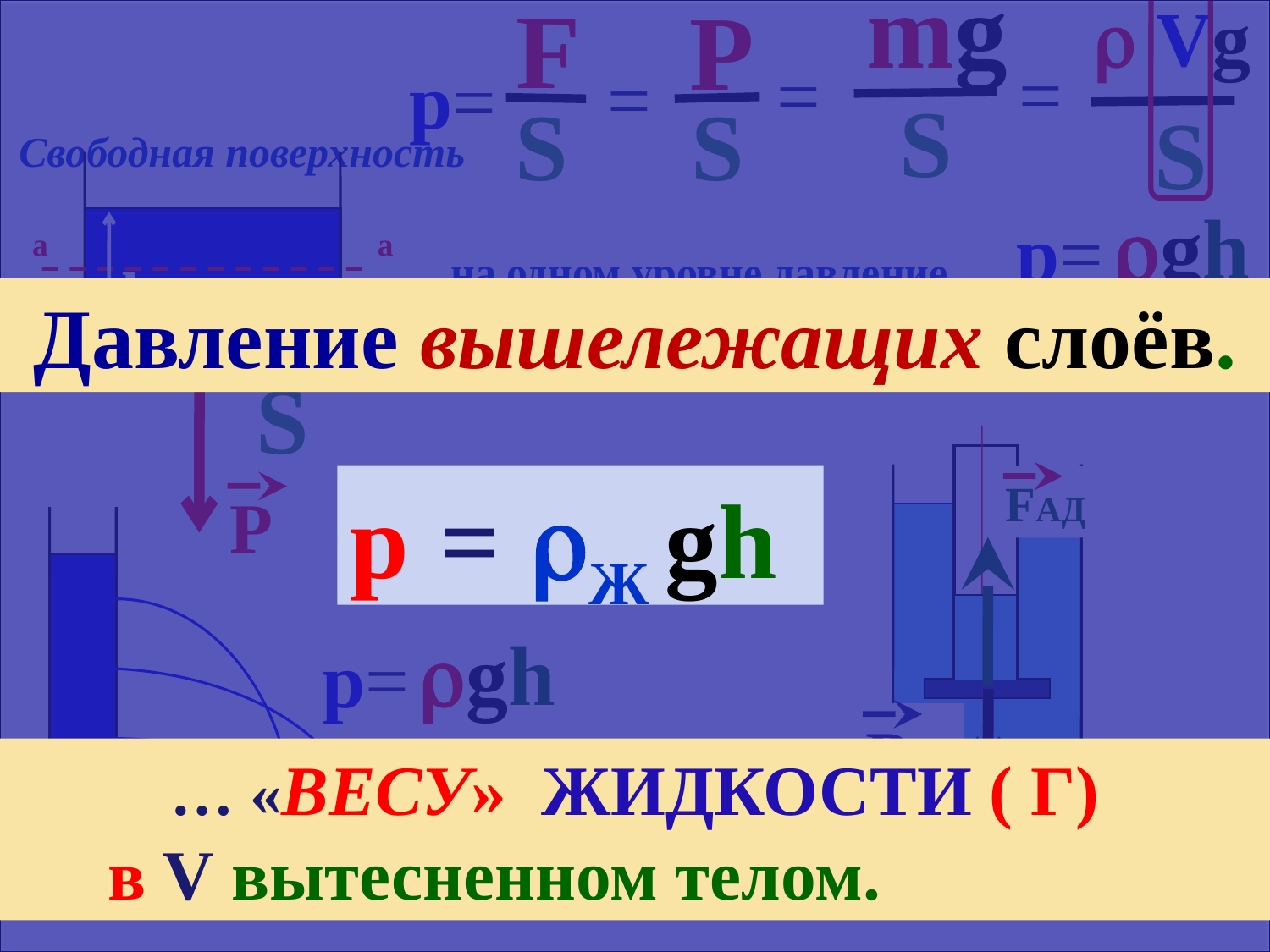

mg
 F
 Р

ρ Vg

Давление вышележащих слоёв.
… «ВЕСУ»  ЖИДКОСТИ ( Г)
      в V вытесненном телом.
p  =  ρЖ gh

=
=
=
p=
 S
 S
 S
 S
Свободная поверхность

ρgh
p=
а                                         а

б                                        б
на одном уровне давление
ОДИНАКОВОЕ
h

 S

FАД
Р

ρgh
p=

Р

mg